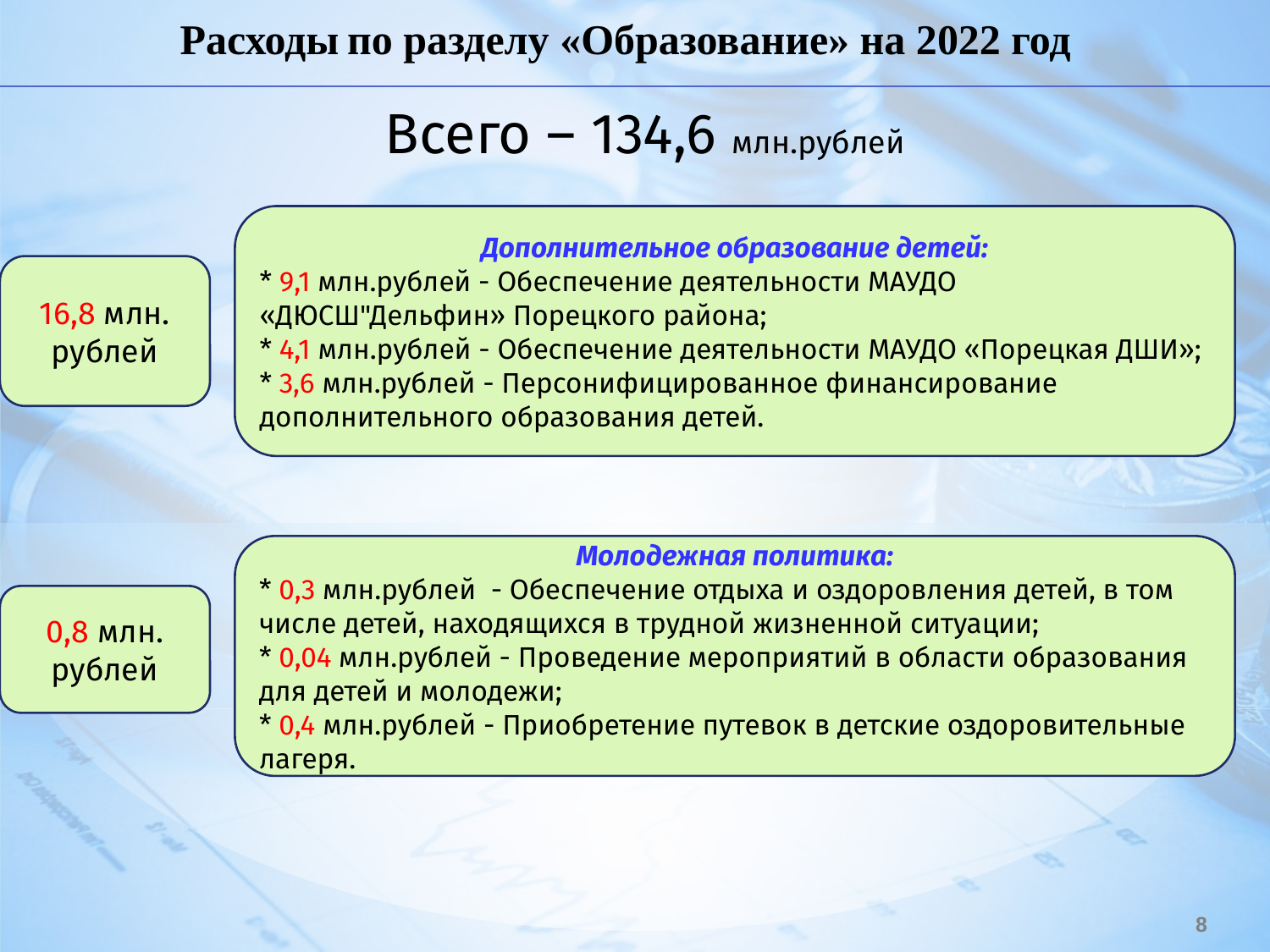

Расходы по разделу «Образование» на 2022 год
Всего – 134,6 млн.рублей
Дополнительное образование детей:
* 9,1 млн.рублей - Обеспечение деятельности МАУДО «ДЮСШ"Дельфин» Порецкого района;
* 4,1 млн.рублей - Обеспечение деятельности МАУДО «Порецкая ДШИ»;
* 3,6 млн.рублей - Персонифицированное финансирование дополнительного образования детей.
16,8 млн. рублей
Молодежная политика:
* 0,3 млн.рублей  - Обеспечение отдыха и оздоровления детей, в том числе детей, находящихся в трудной жизненной ситуации;
* 0,04 млн.рублей - Проведение мероприятий в области образования для детей и молодежи;
* 0,4 млн.рублей - Приобретение путевок в детские оздоровительные лагеря.
0,8 млн. рублей
8